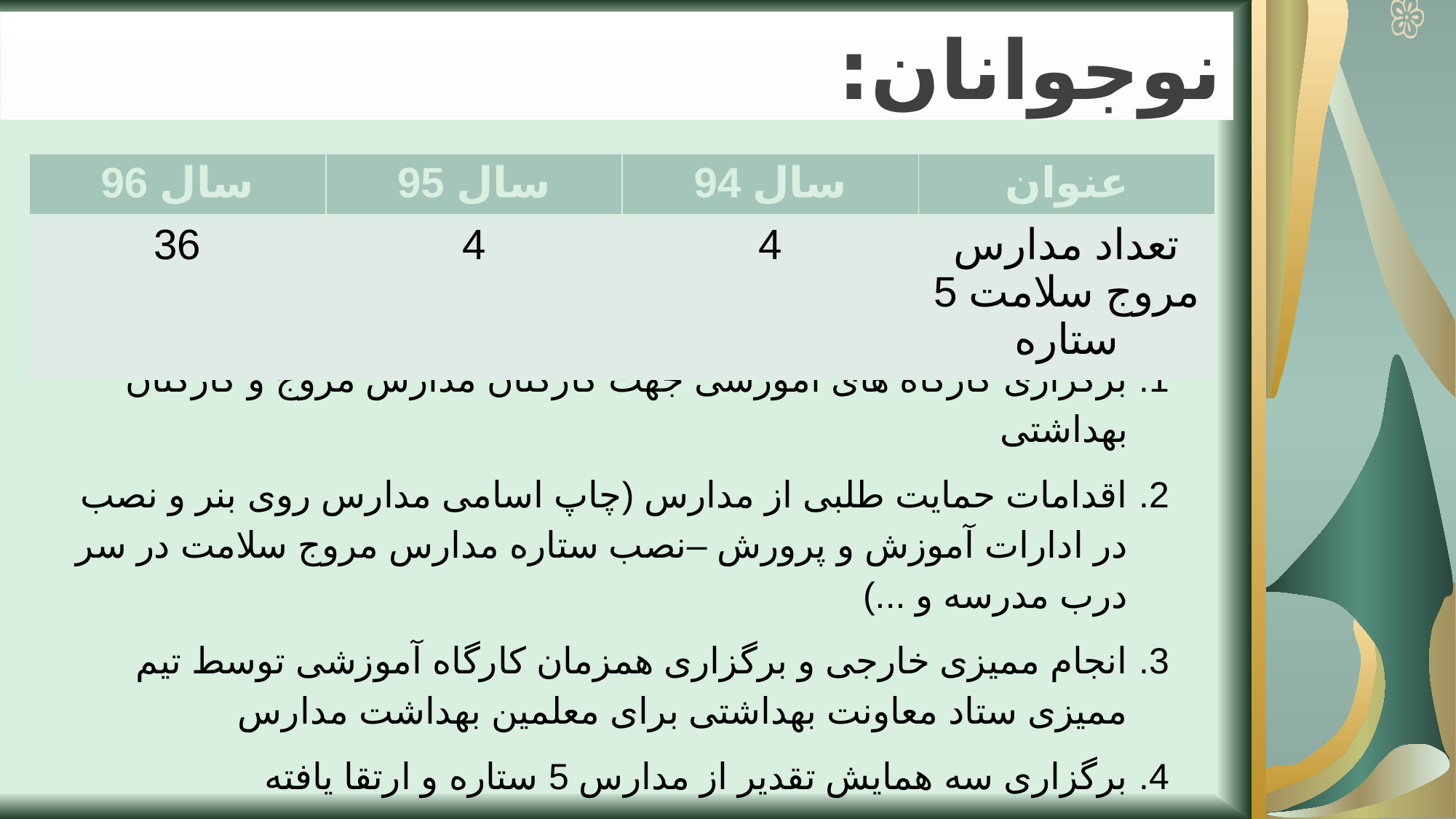

# نوجوانان:
| سال 96 | سال 95 | سال 94 | عنوان |
| --- | --- | --- | --- |
| 36 | 4 | 4 | تعداد مدارس مروج سلامت 5 ستاره |
برگزاری کارگاه های آموزشی جهت کارکنان مدارس مروج و کارکنان بهداشتی
اقدامات حمایت طلبی از مدارس (چاپ اسامی مدارس روی بنر و نصب در ادارات آموزش و پرورش –نصب ستاره مدارس مروج سلامت در سر درب مدرسه و ...)
انجام ممیزی خارجی و برگزاری همزمان کارگاه آموزشی توسط تیم ممیزی ستاد معاونت بهداشتی برای معلمین بهداشت مدارس
برگزاری سه همایش تقدیر از مدارس 5 ستاره و ارتقا یافته
تهیه لوح تقدیر برای مسئولین دو حوزه با امضا فرماندار شهرستان